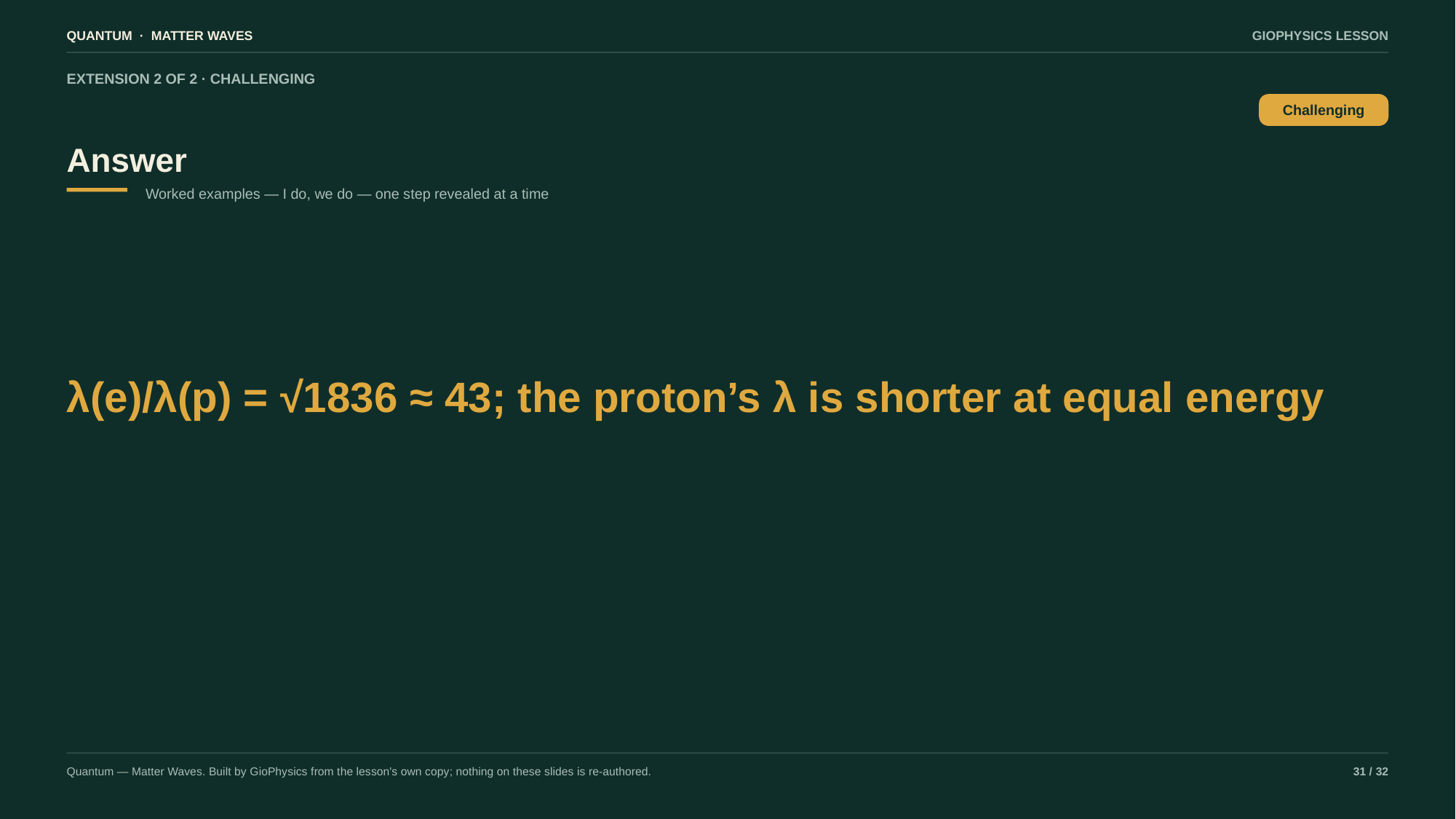

QUANTUM  ·  MATTER WAVES
GIOPHYSICS LESSON

EXTENSION 2 OF 2 · CHALLENGING
Answer

Challenging
Worked examples — I do, we do — one step revealed at a time

λ(e)/λ(p) = √1836 ≈ 43; the proton’s λ is shorter at equal energy

Quantum — Matter Waves. Built by GioPhysics from the lesson's own copy; nothing on these slides is re-authored.
31 / 32